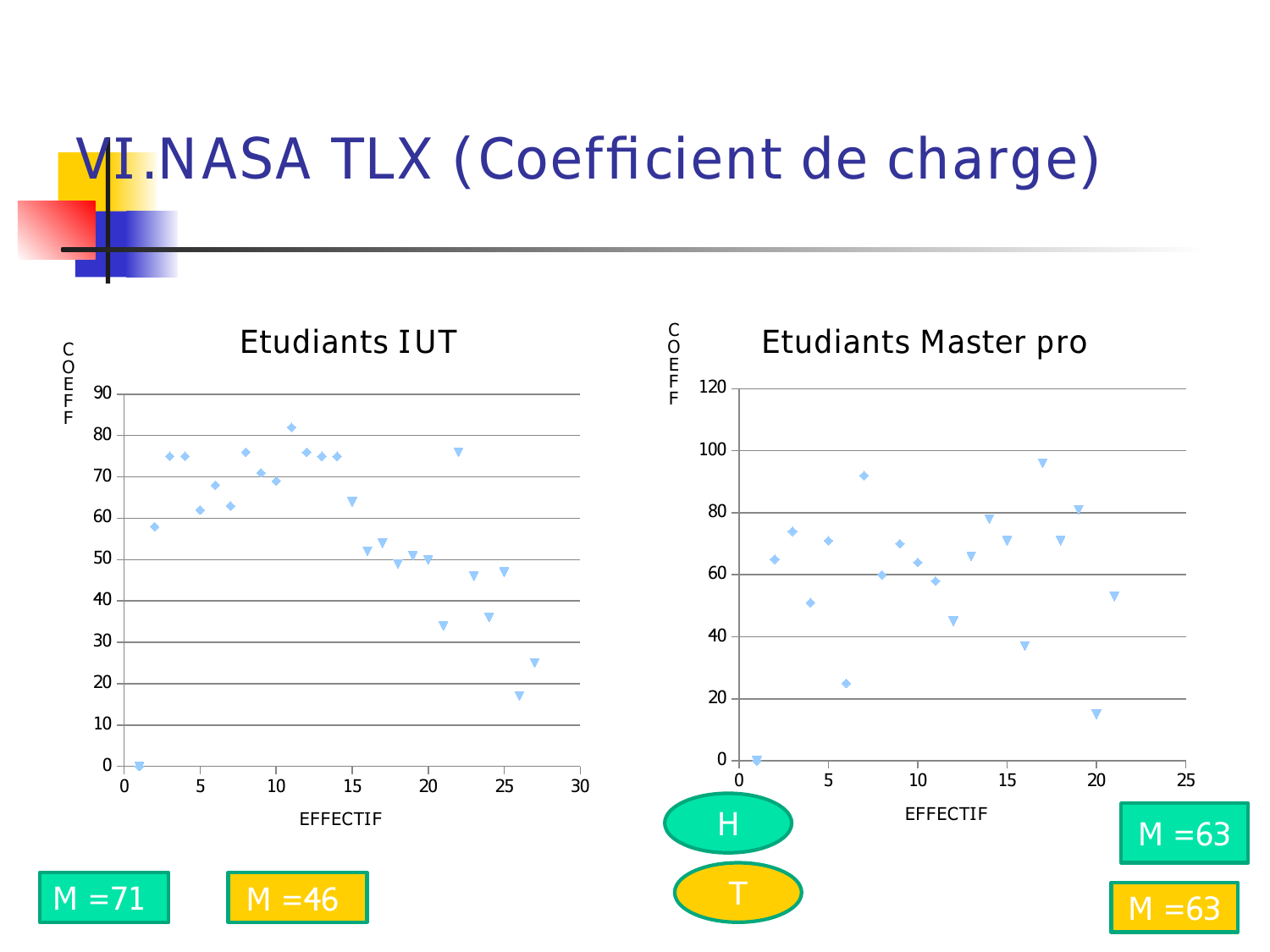

# NASA TLX (Coefficient de charge)

### Chart: Etudiants Master pro

| Category | groupe 1 | groupe 2 |
|---|---|---|

### Chart: Etudiants IUT

| Category | groupe 1 | groupe 2 |
|---|---|---|
H
M =63
T
M =71
M =46
M =63